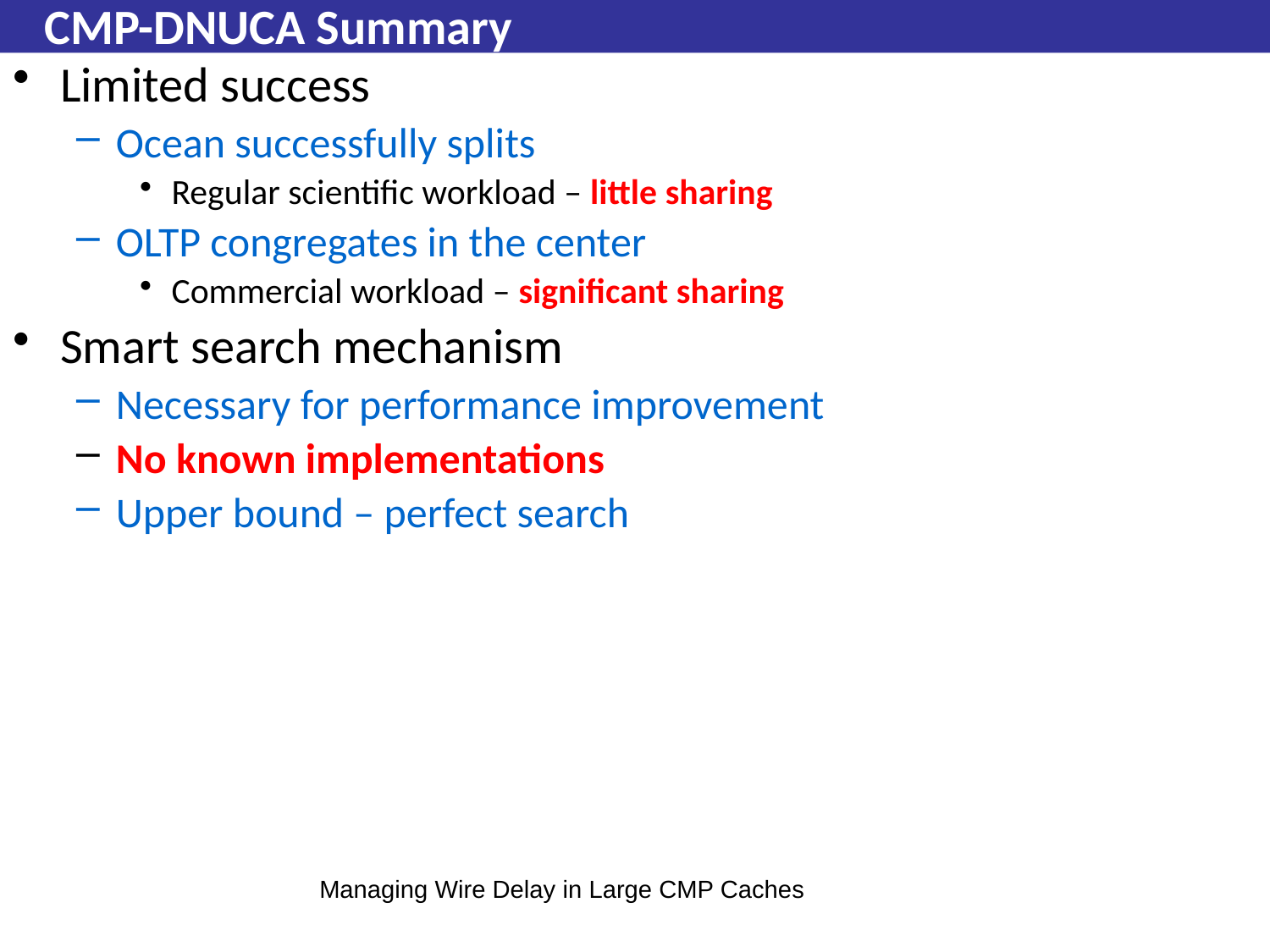

Beckmann & Wood
# CMP-DNUCA Summary
Limited success
Ocean successfully splits
Regular scientific workload – little sharing
OLTP congregates in the center
Commercial workload – significant sharing
Smart search mechanism
Necessary for performance improvement
No known implementations
Upper bound – perfect search
Managing Wire Delay in Large CMP Caches
144